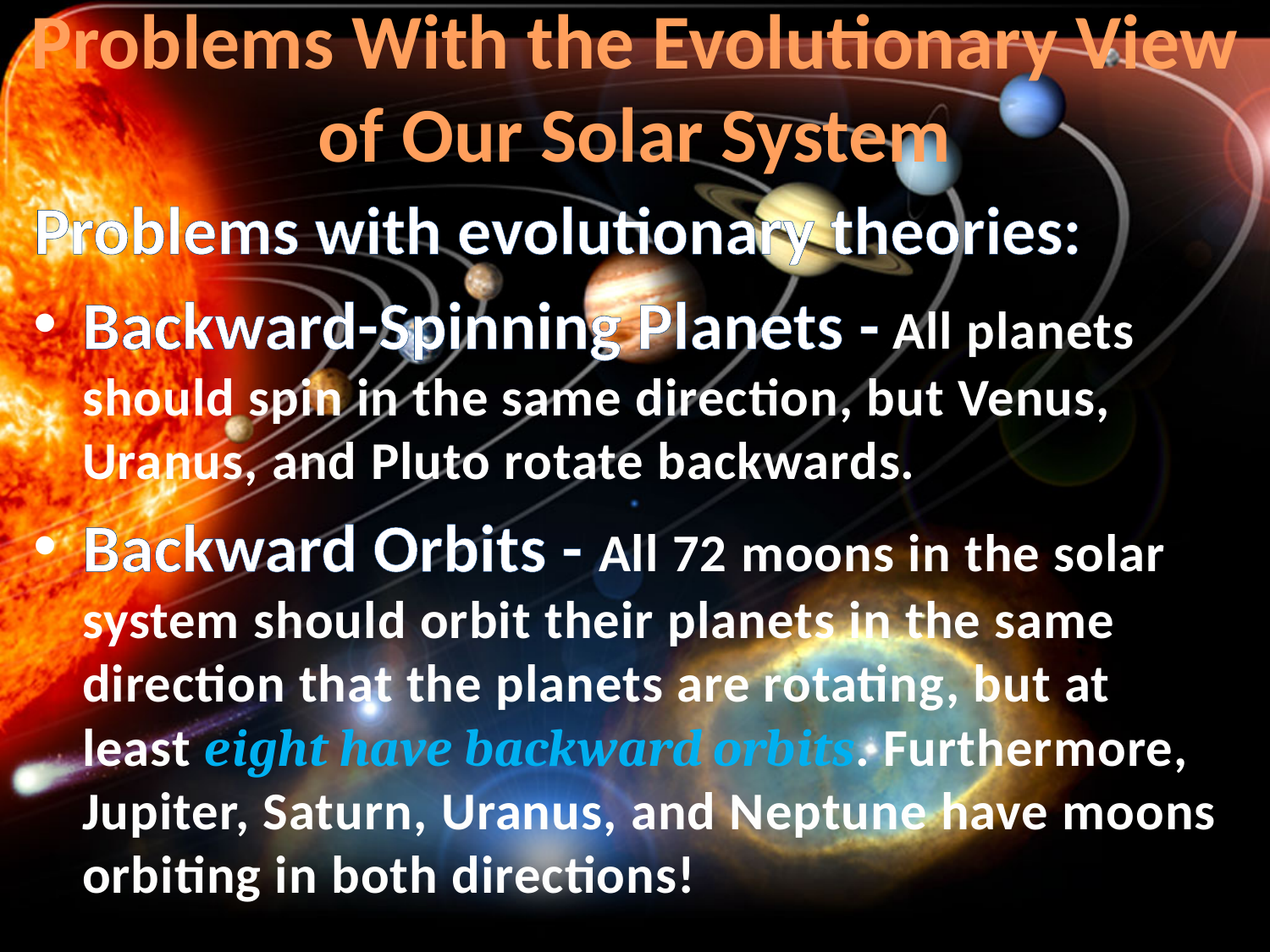

# Problems With the Evolutionary View of Our Solar System
Problems with evolutionary theories:
Backward-Spinning Planets - All planets should spin in the same direction, but Venus, Uranus, and Pluto rotate backwards.
Backward Orbits - All 72 moons in the solar system should orbit their planets in the same direction that the planets are rotating, but at least eight have backward orbits. Furthermore, Jupiter, Saturn, Uranus, and Neptune have moons orbiting in both directions!